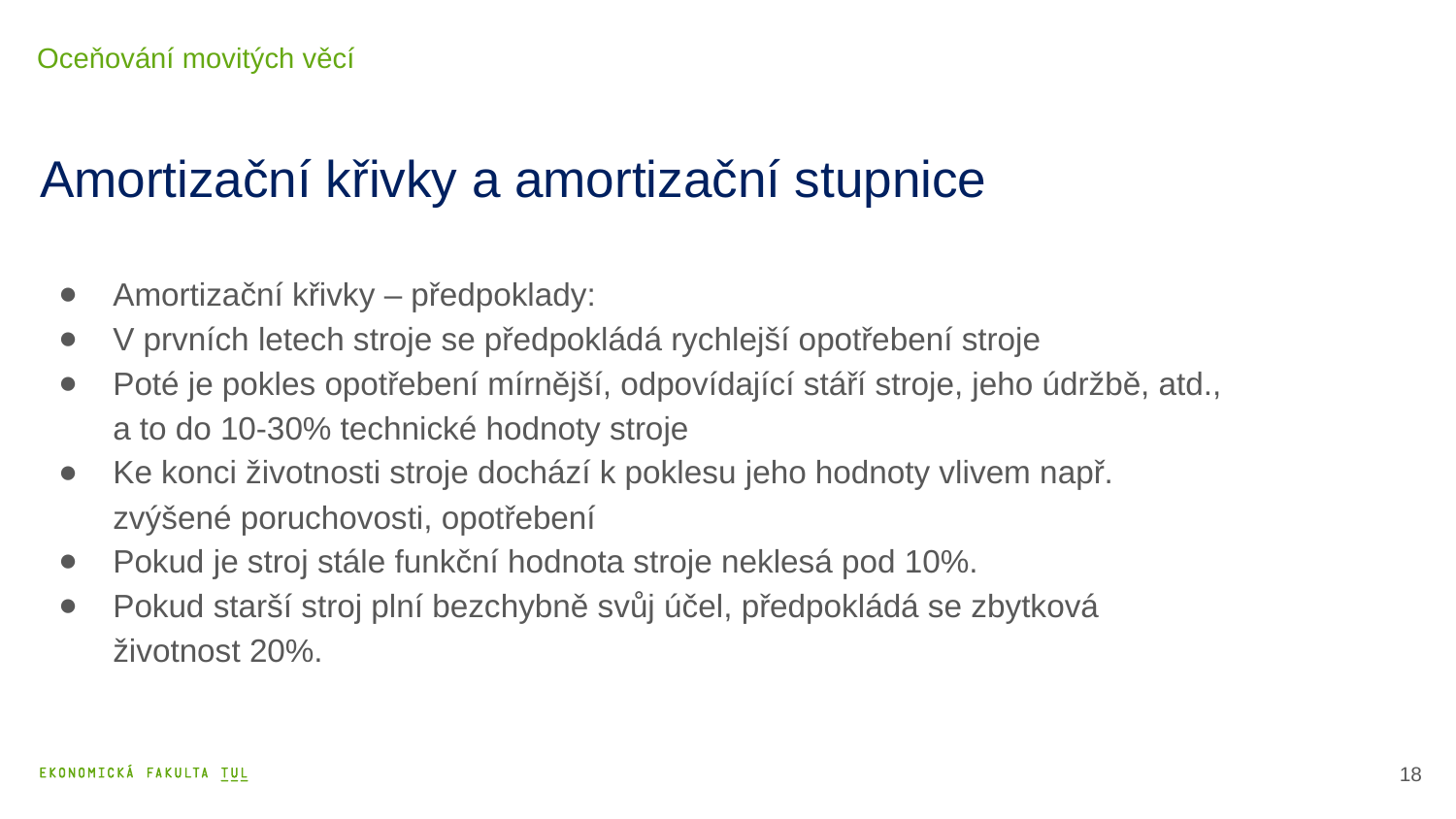

Oceňování movitých věcí

# Amortizační křivky a amortizační stupnice
Amortizační křivky – předpoklady:
V prvních letech stroje se předpokládá rychlejší opotřebení stroje
Poté je pokles opotřebení mírnější, odpovídající stáří stroje, jeho údržbě, atd., a to do 10-30% technické hodnoty stroje
Ke konci životnosti stroje dochází k poklesu jeho hodnoty vlivem např. zvýšené poruchovosti, opotřebení
Pokud je stroj stále funkční hodnota stroje neklesá pod 10%.
Pokud starší stroj plní bezchybně svůj účel, předpokládá se zbytková životnost 20%.
18